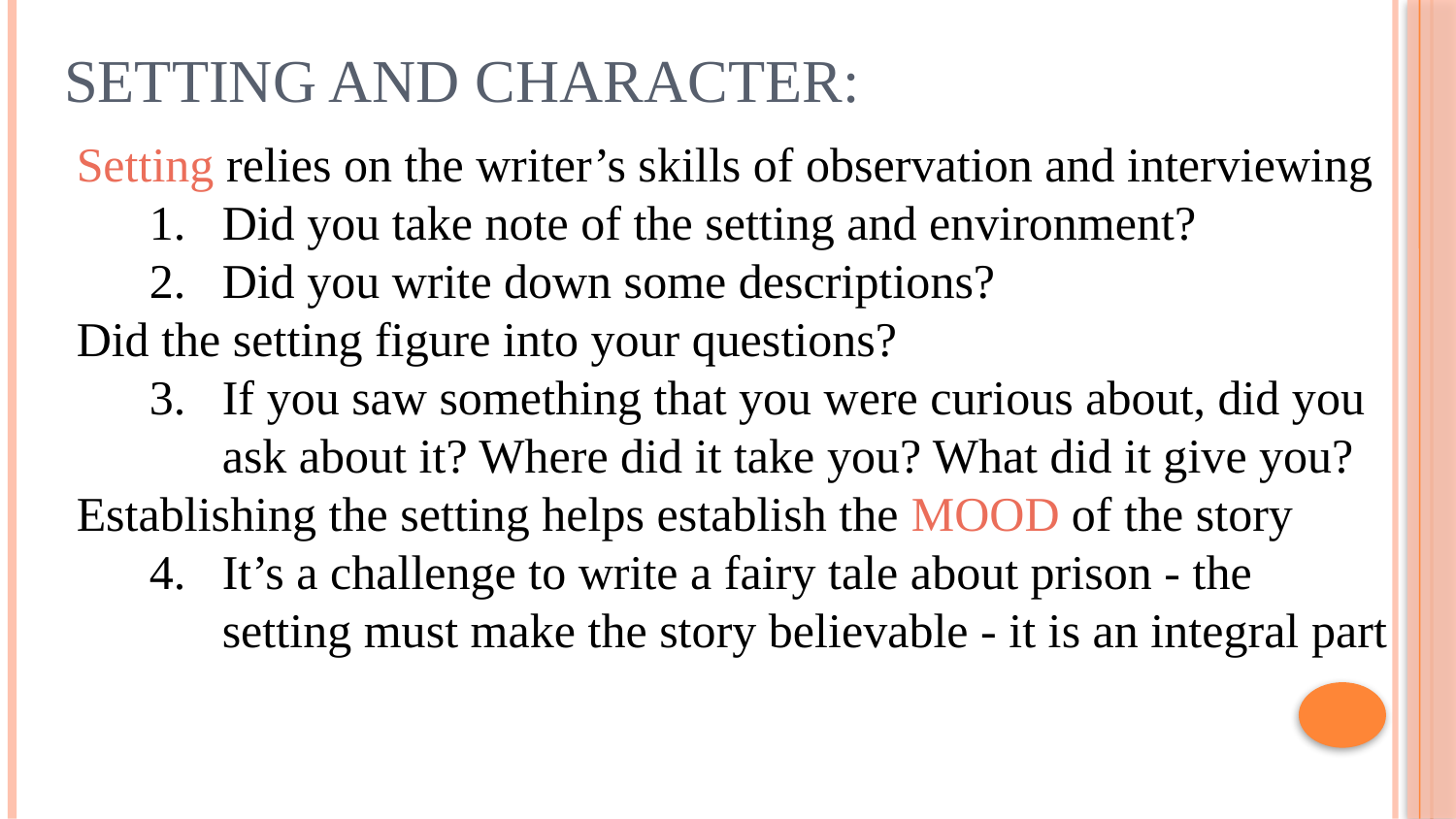

# SETTING AND CHARACTER:
Setting relies on the writer’s skills of observation and interviewing
Did you take note of the setting and environment?
Did you write down some descriptions?
Did the setting figure into your questions?
If you saw something that you were curious about, did you ask about it? Where did it take you? What did it give you?
Establishing the setting helps establish the MOOD of the story
It’s a challenge to write a fairy tale about prison - the setting must make the story believable - it is an integral part